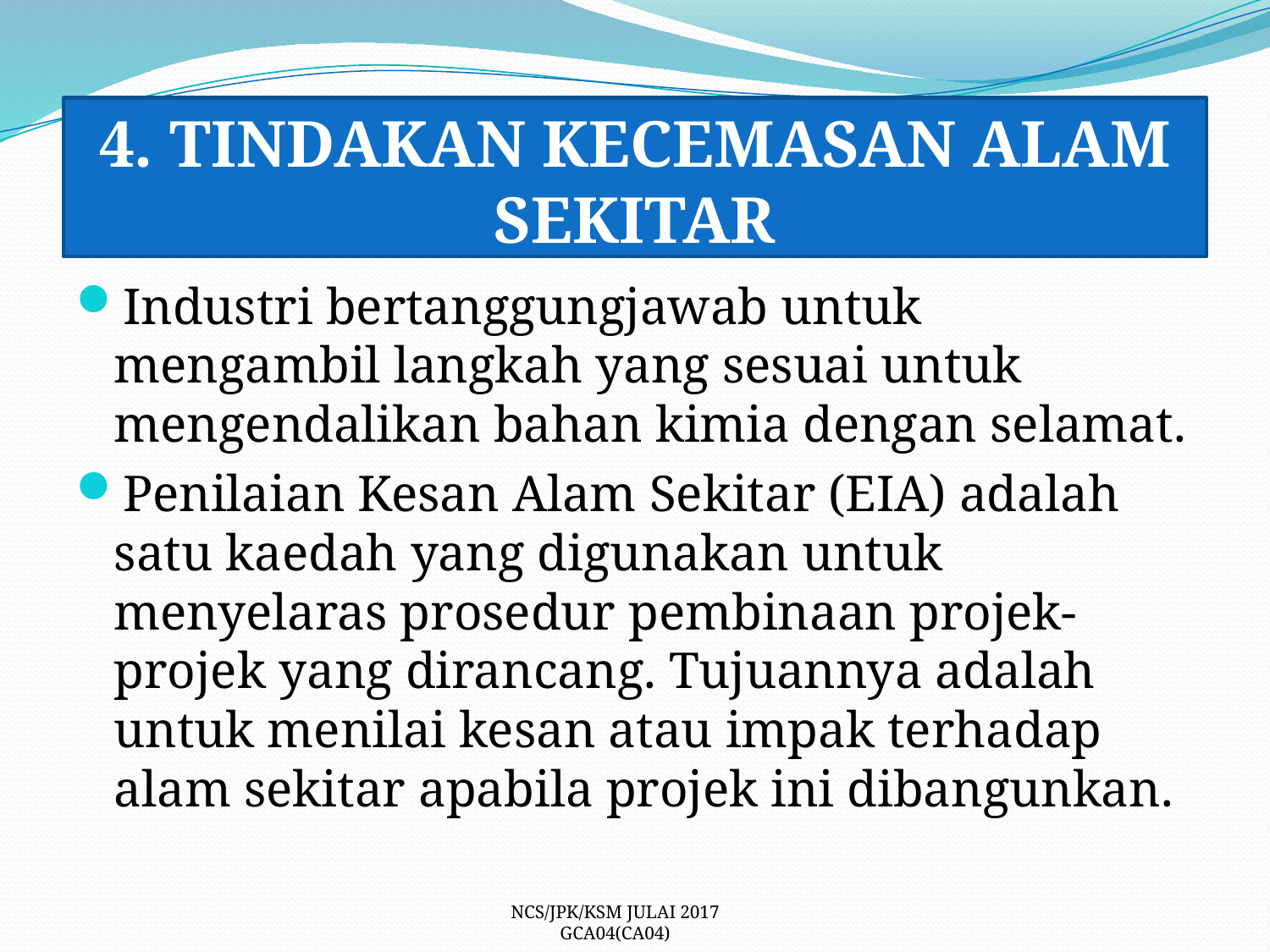

# 4. TINDAKAN KECEMASAN ALAM SEKITAR
Industri bertanggungjawab untuk mengambil langkah yang sesuai untuk mengendalikan bahan kimia dengan selamat.
Penilaian Kesan Alam Sekitar (EIA) adalah satu kaedah yang digunakan untuk menyelaras prosedur pembinaan projek-projek yang dirancang. Tujuannya adalah untuk menilai kesan atau impak terhadap alam sekitar apabila projek ini dibangunkan.
NCS/JPK/KSM JULAI 2017
GCA04(CA04)